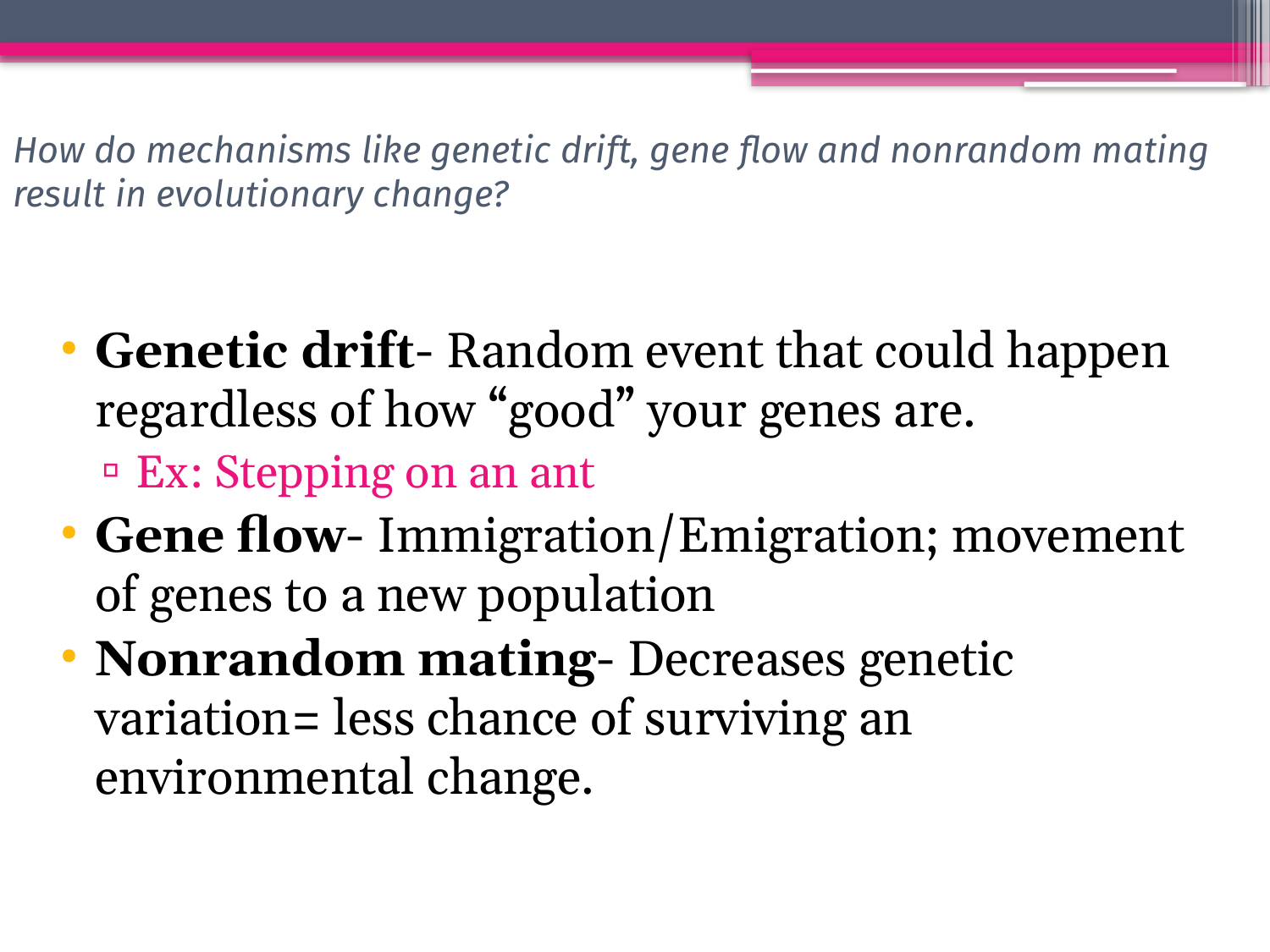

# How do mechanisms like genetic drift, gene flow and nonrandom mating result in evolutionary change?
Genetic drift- Random event that could happen regardless of how “good” your genes are.
Ex: Stepping on an ant
Gene flow- Immigration/Emigration; movement of genes to a new population
Nonrandom mating- Decreases genetic variation= less chance of surviving an environmental change.